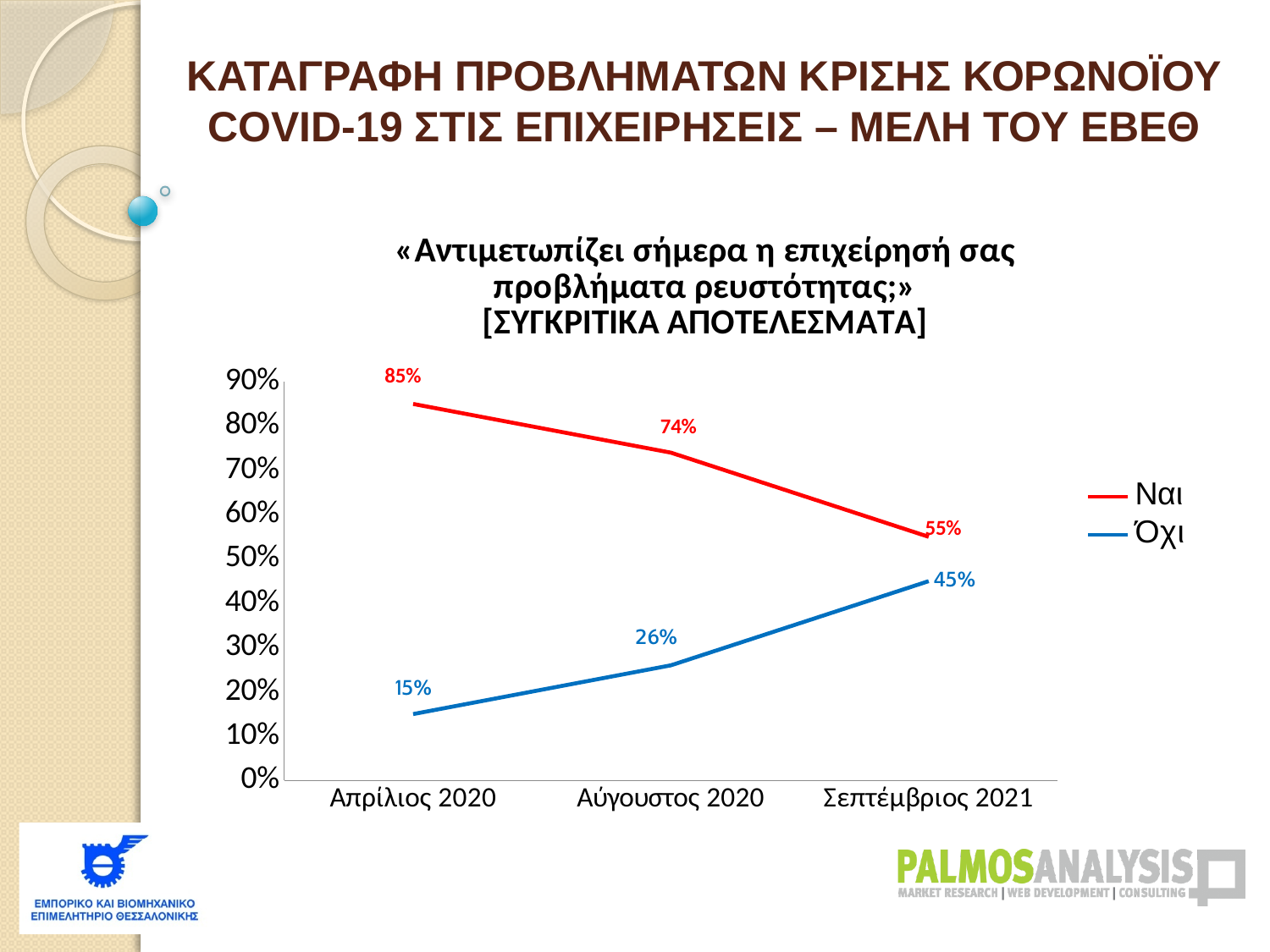

ΚΑΤΑΓΡΑΦΗ ΠΡΟΒΛΗΜΑΤΩΝ ΚΡΙΣΗΣ ΚΟΡΩΝΟΪΟΥ COVID-19 ΣΤΙΣ ΕΠΙΧΕΙΡΗΣΕΙΣ – ΜΕΛΗ ΤΟΥ ΕΒΕΘ

### Chart: «Αντιμετωπίζει σήμερα η επιχείρησή σας προβλήματα ρευστότητας;»
[ΣΥΓΚΡΙΤΙΚΑ ΑΠΟΤΕΛΕΣΜΑΤΑ]

| Category | Ναι | Όχι |
|---|---|---|
| Απρίλιος 2020 | 0.8500000000000001 | 0.15000000000000002 |
| Αύγουστος 2020 | 0.7400000000000001 | 0.26 |
| Σεπτέμβριος 2021 | 0.55 | 0.45 |